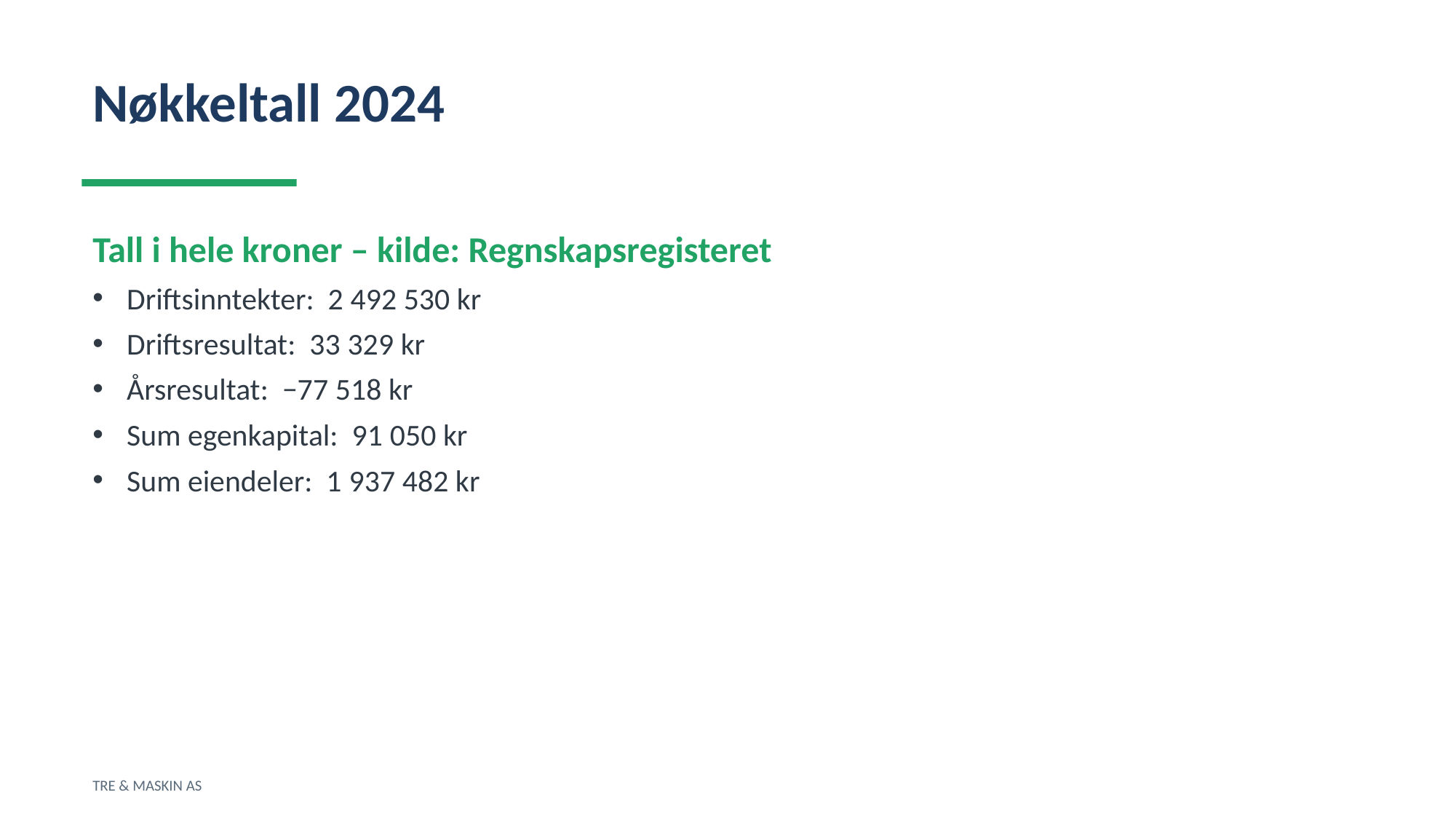

Nøkkeltall 2024

Tall i hele kroner – kilde: Regnskapsregisteret
Driftsinntekter:  2 492 530 kr
Driftsresultat:  33 329 kr
Årsresultat:  −77 518 kr
Sum egenkapital:  91 050 kr
Sum eiendeler:  1 937 482 kr
TRE & MASKIN AS